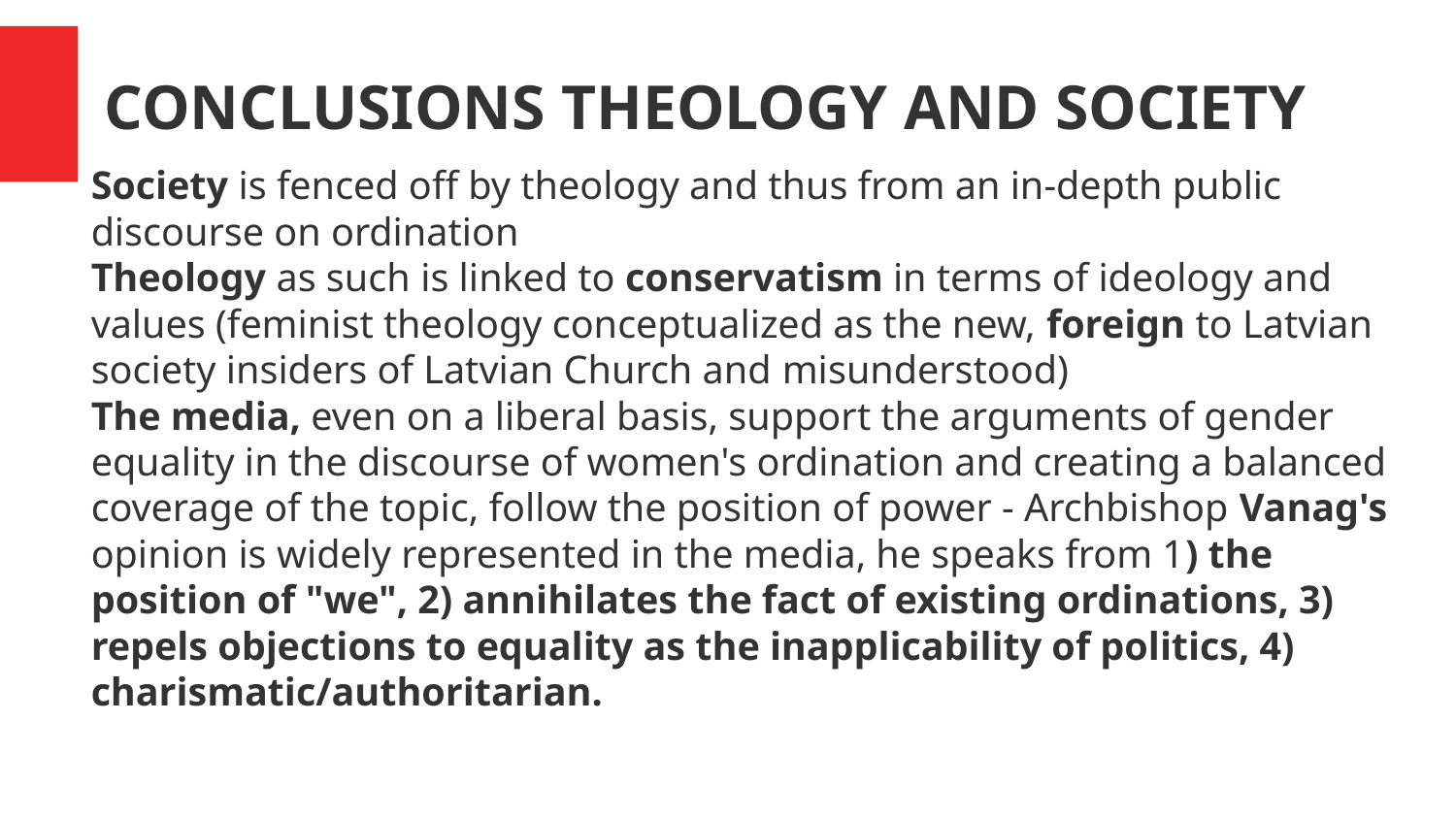

CONCLUSIONS THEOLOGY AND SOCIETY
Society is fenced off by theology and thus from an in-depth public discourse on ordination
Theology as such is linked to conservatism in terms of ideology and values ​​(feminist theology conceptualized as the new, foreign to Latvian society insiders of Latvian Church and misunderstood)
The media, even on a liberal basis, support the arguments of gender equality in the discourse of women's ordination and creating a balanced coverage of the topic, follow the position of power - Archbishop Vanag's opinion is widely represented in the media, he speaks from 1) the position of "we", 2) annihilates the fact of existing ordinations, 3) repels objections to equality as the inapplicability of politics, 4) charismatic/authoritarian.